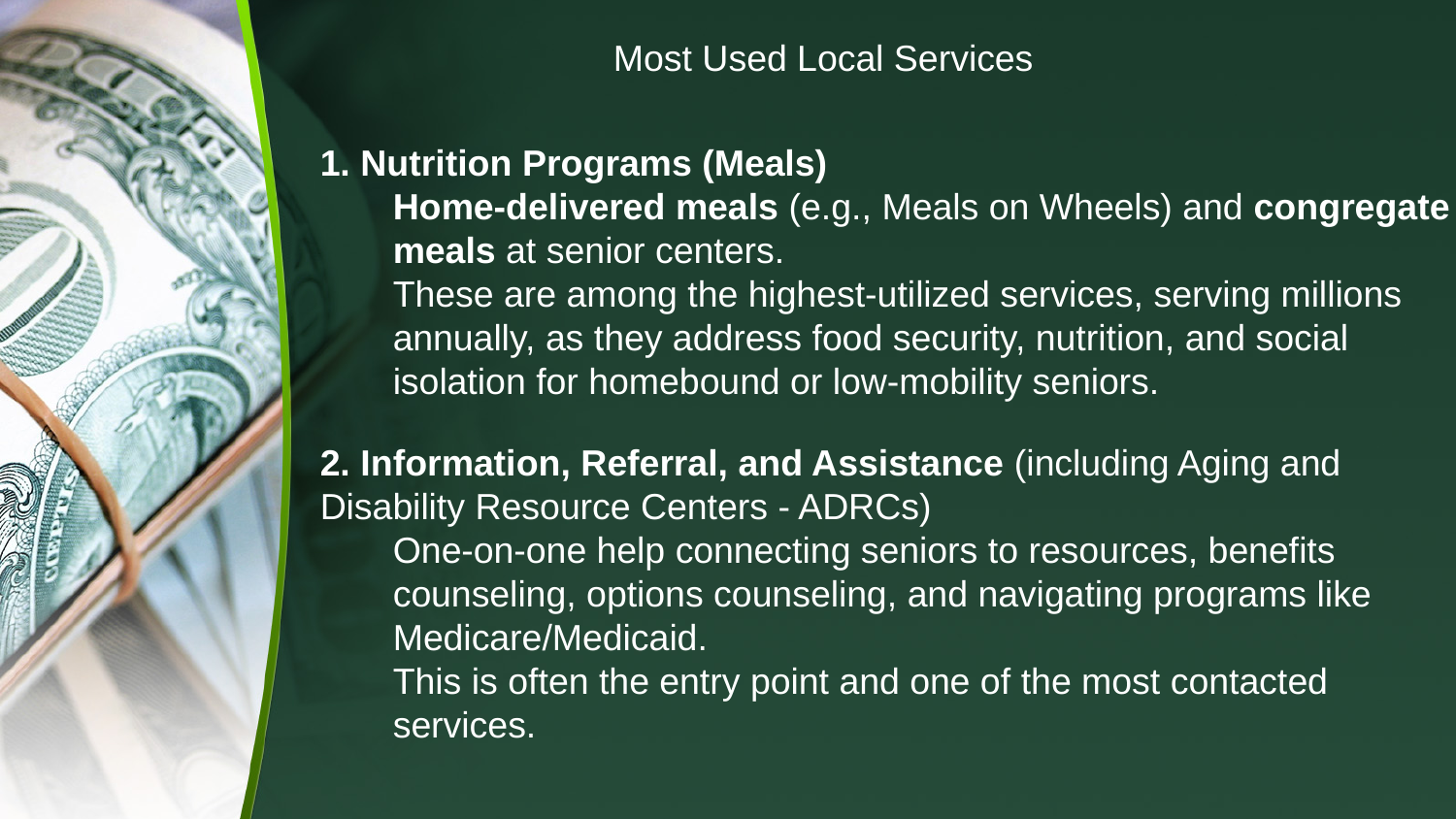

Most Used Local Services
1. Nutrition Programs (Meals)
Home-delivered meals (e.g., Meals on Wheels) and congregate meals at senior centers.
These are among the highest-utilized services, serving millions annually, as they address food security, nutrition, and social isolation for homebound or low-mobility seniors.

2. Information, Referral, and Assistance (including Aging and Disability Resource Centers - ADRCs)
One-on-one help connecting seniors to resources, benefits counseling, options counseling, and navigating programs like Medicare/Medicaid.
This is often the entry point and one of the most contacted services.